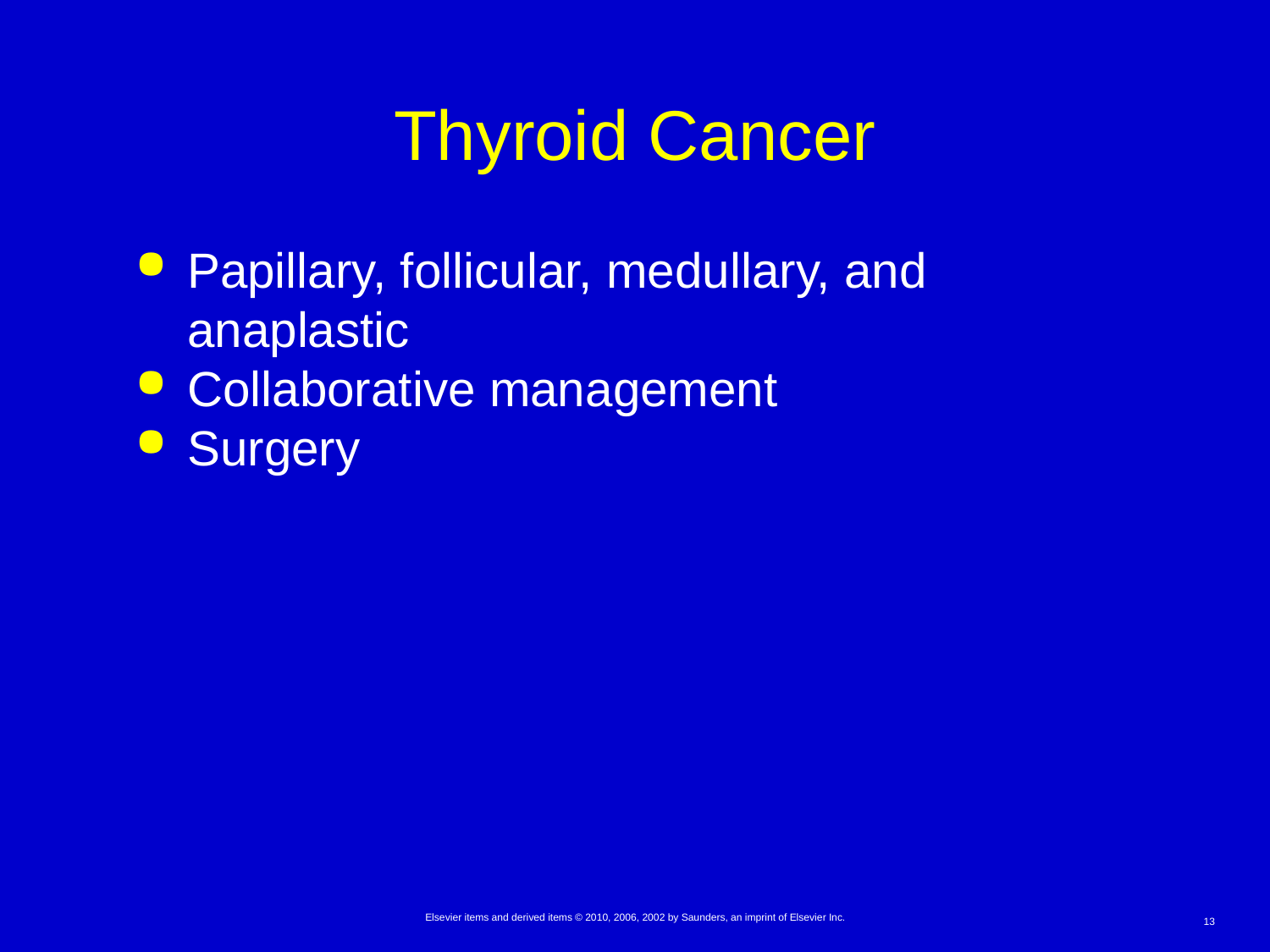

# Thyroid Cancer
Papillary, follicular, medullary, and anaplastic
Collaborative management
Surgery